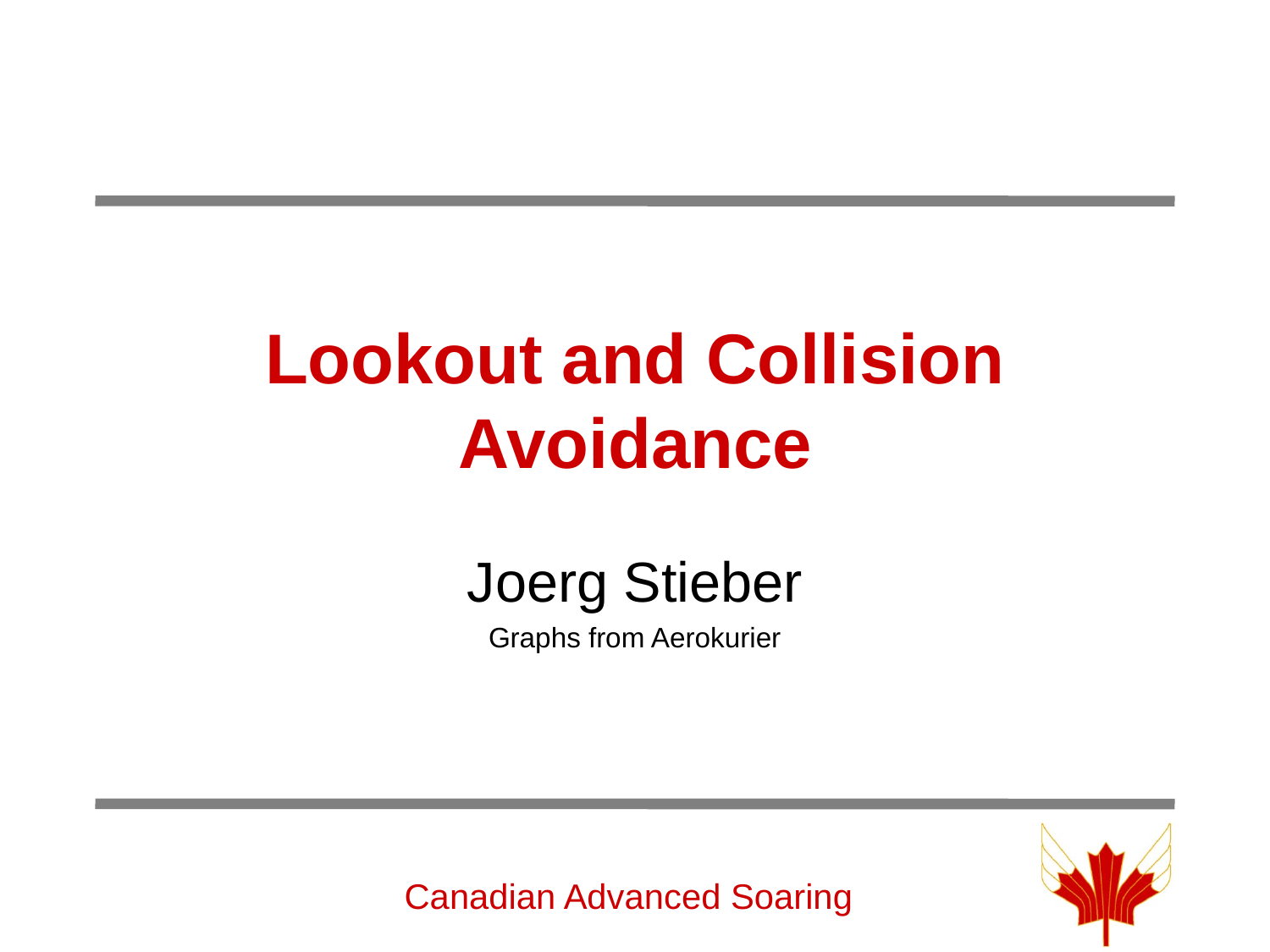

# Lookout and Collision Avoidance
Joerg Stieber
Graphs from Aerokurier
Canadian Advanced Soaring